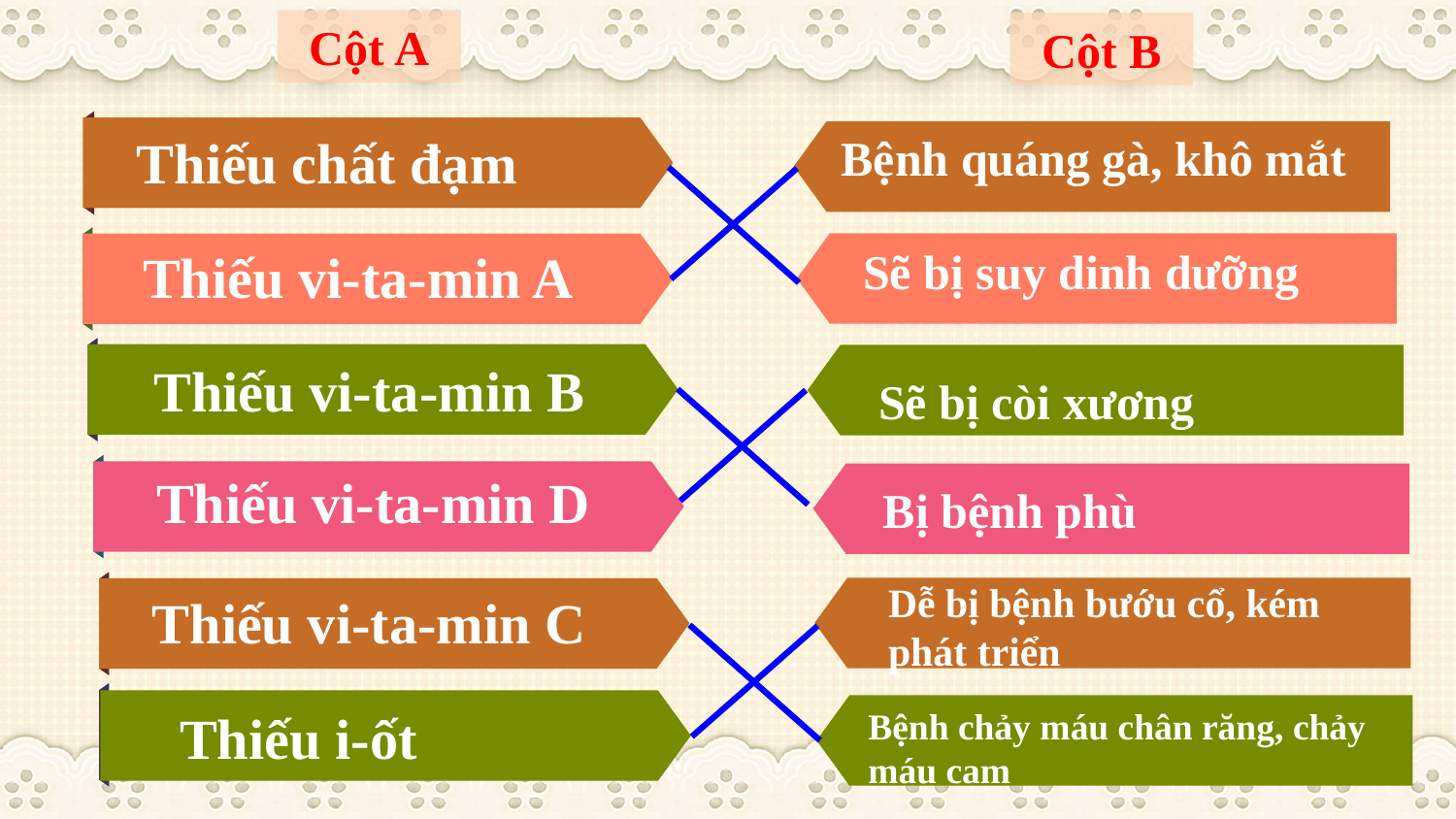

Cột A
Cột B

Thiếu chất đạm
Bệnh quáng gà, khô mắt

Sẽ bị suy dinh dưỡng
Thiếu vi-ta-min A

Thiếu vi-ta-min B
Sẽ bị còi xương

Thiếu vi-ta-min D

Bị bệnh phù

Dễ bị bệnh bướu cổ, kém phát triển

Thiếu vi-ta-min C

Thiếu i-ốt

Bệnh chảy máu chân răng, chảy máu cam